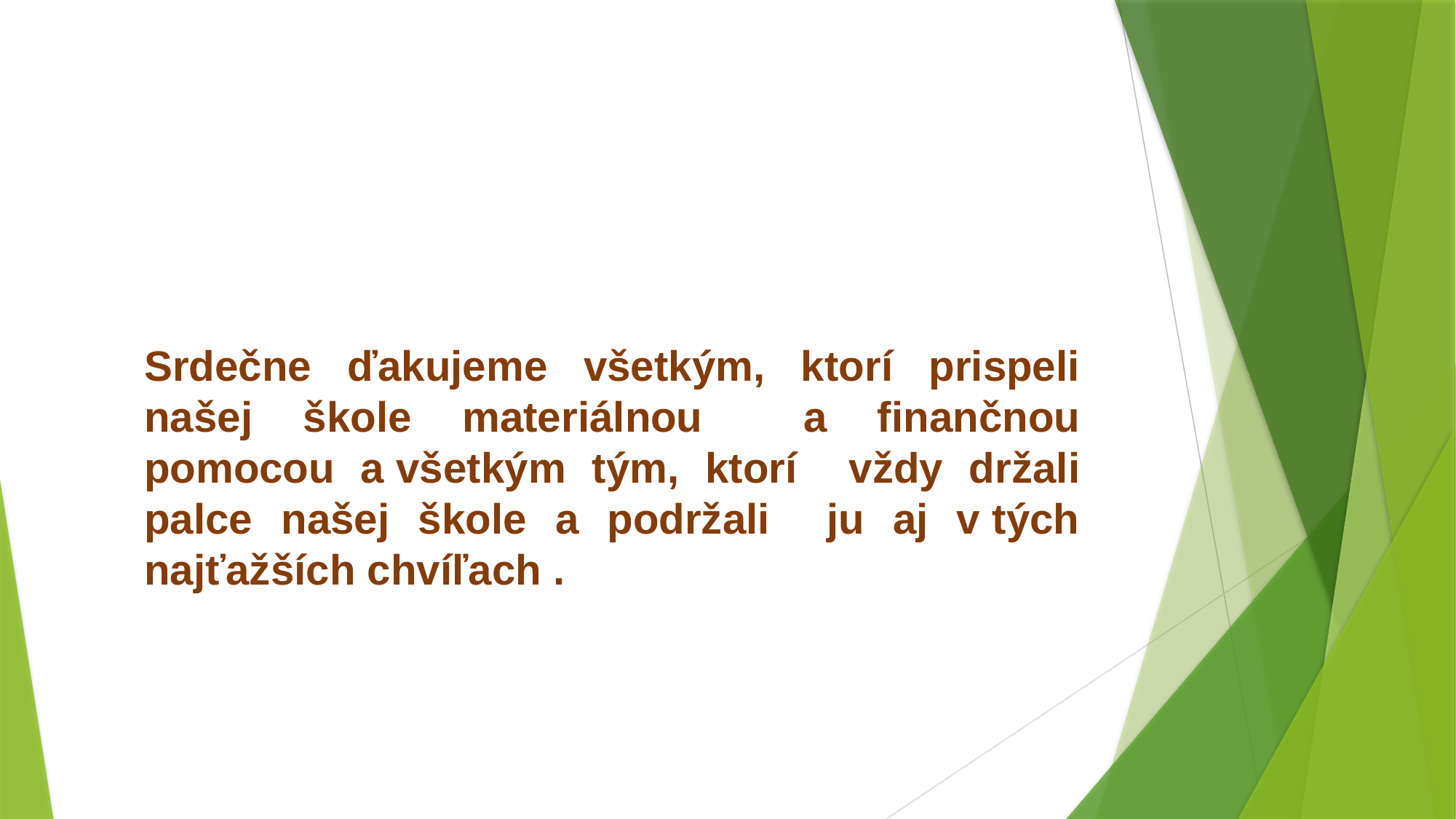

Srdečne ďakujeme všetkým, ktorí prispeli našej škole materiálnou  a finančnou pomocou a všetkým tým, ktorí  vždy držali palce našej škole a podržali  ju aj v tých najťažších chvíľach .